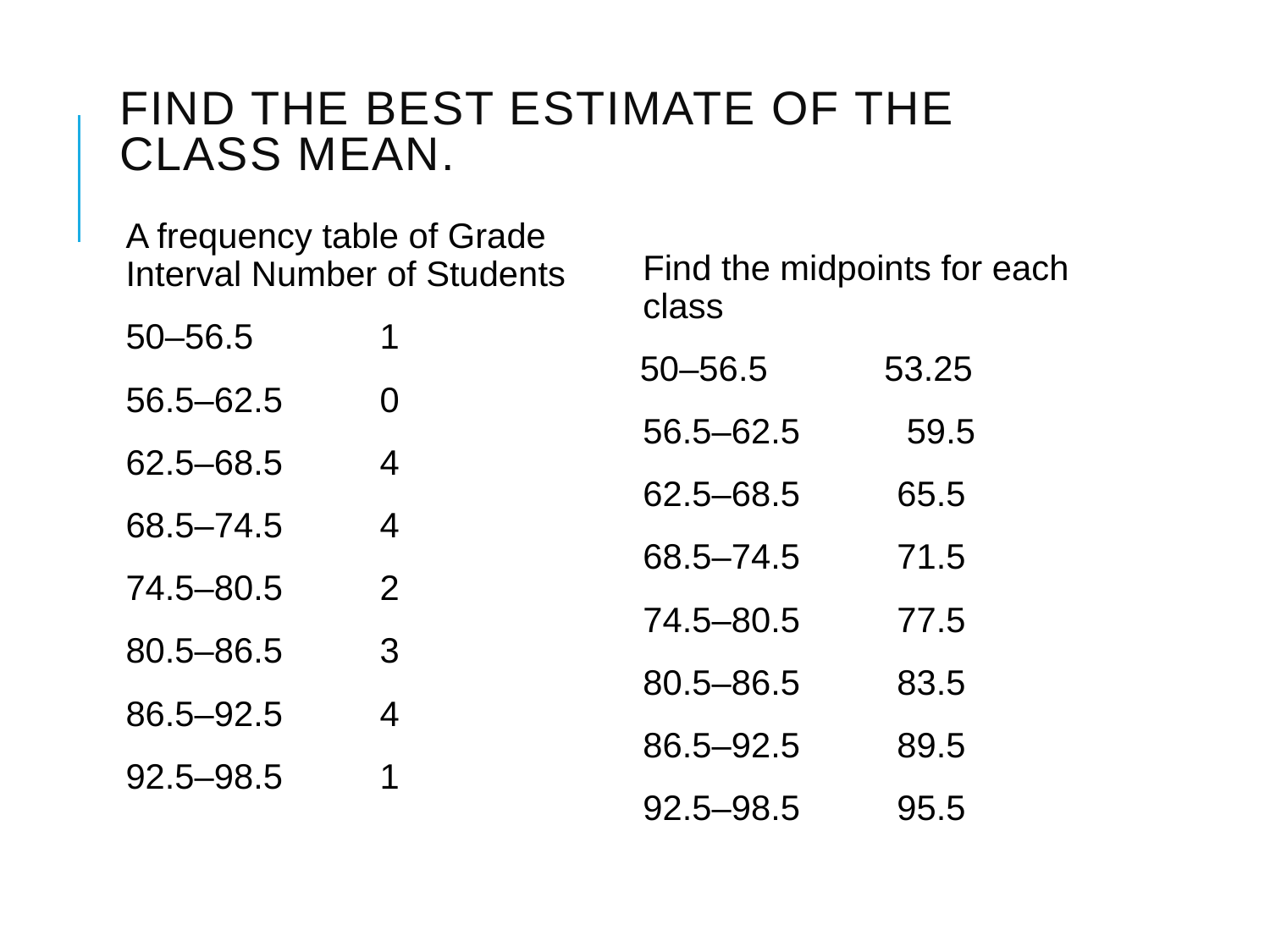

# Find the best estimate of the class mean.
A frequency table of Grade Interval Number of Students
50–56.5       	1
56.5–62.5 	0
62.5–68.5 	4
68.5–74.5 	4
74.5–80.5 	2
80.5–86.5 	3
86.5–92.5 	4
92.5–98.5 	1
Find the midpoints for each class
 50–56.5 	53.25
56.5–62.5	 59.5
62.5–68.5 	65.5
68.5–74.5 	71.5
74.5–80.5 	77.5
80.5–86.5 	83.5
86.5–92.5 	89.5
92.5–98.5 	95.5